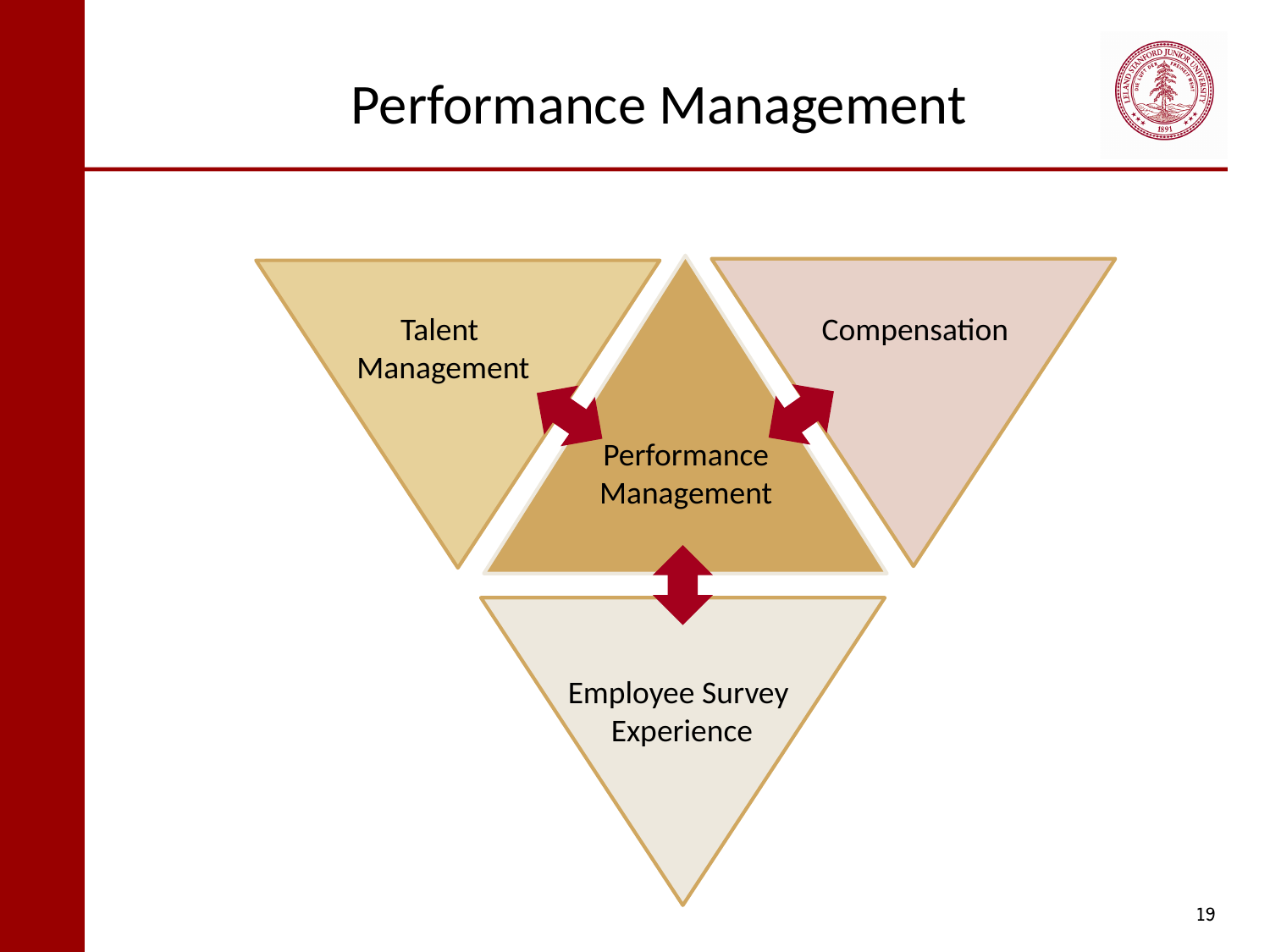

# Performance Management

Talent
Management
Compensation

Performance Management

Employee Survey
Experience
19